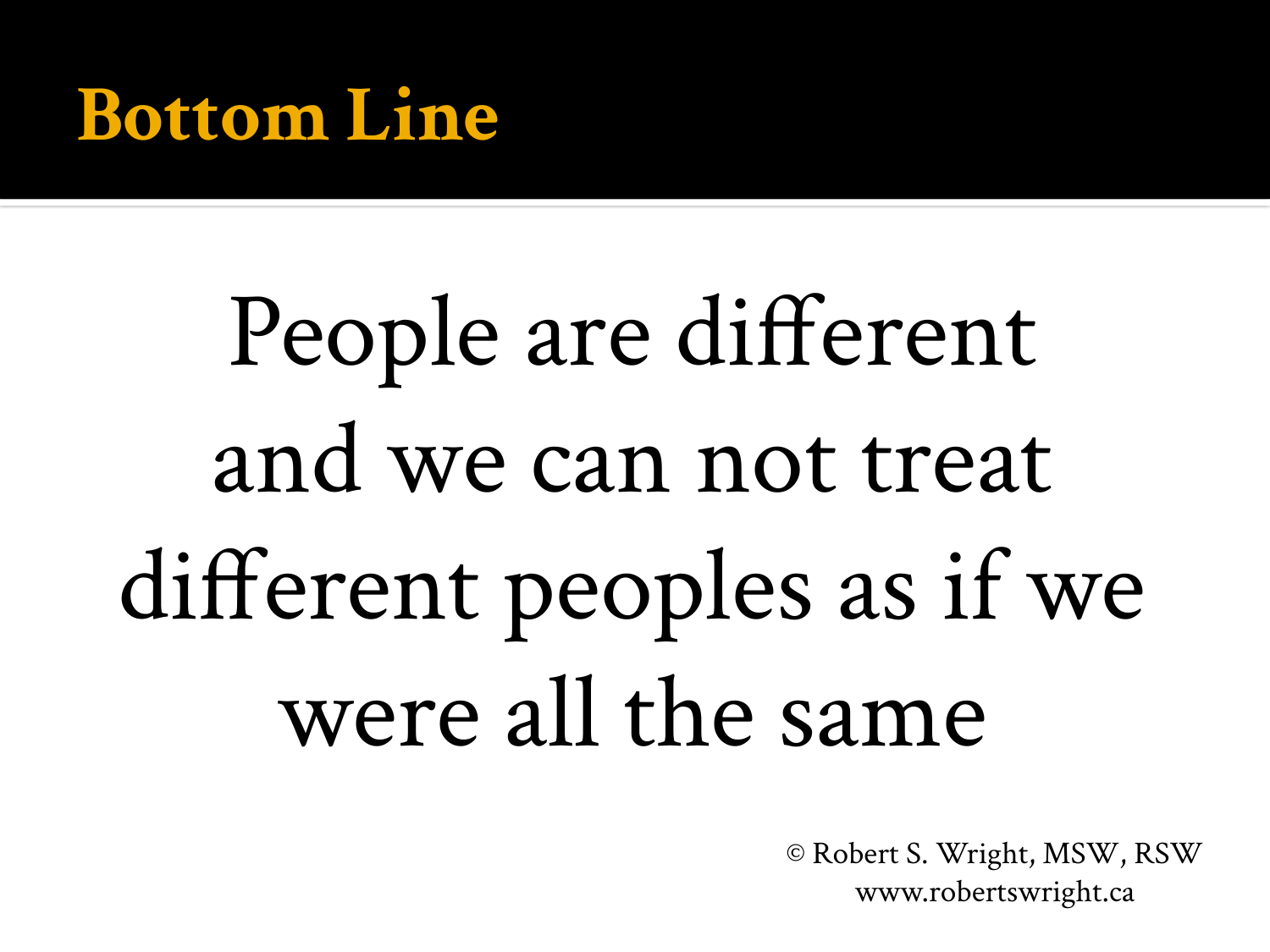

# Bottom Line
People are different
and we can not treat different peoples as if we were all the same